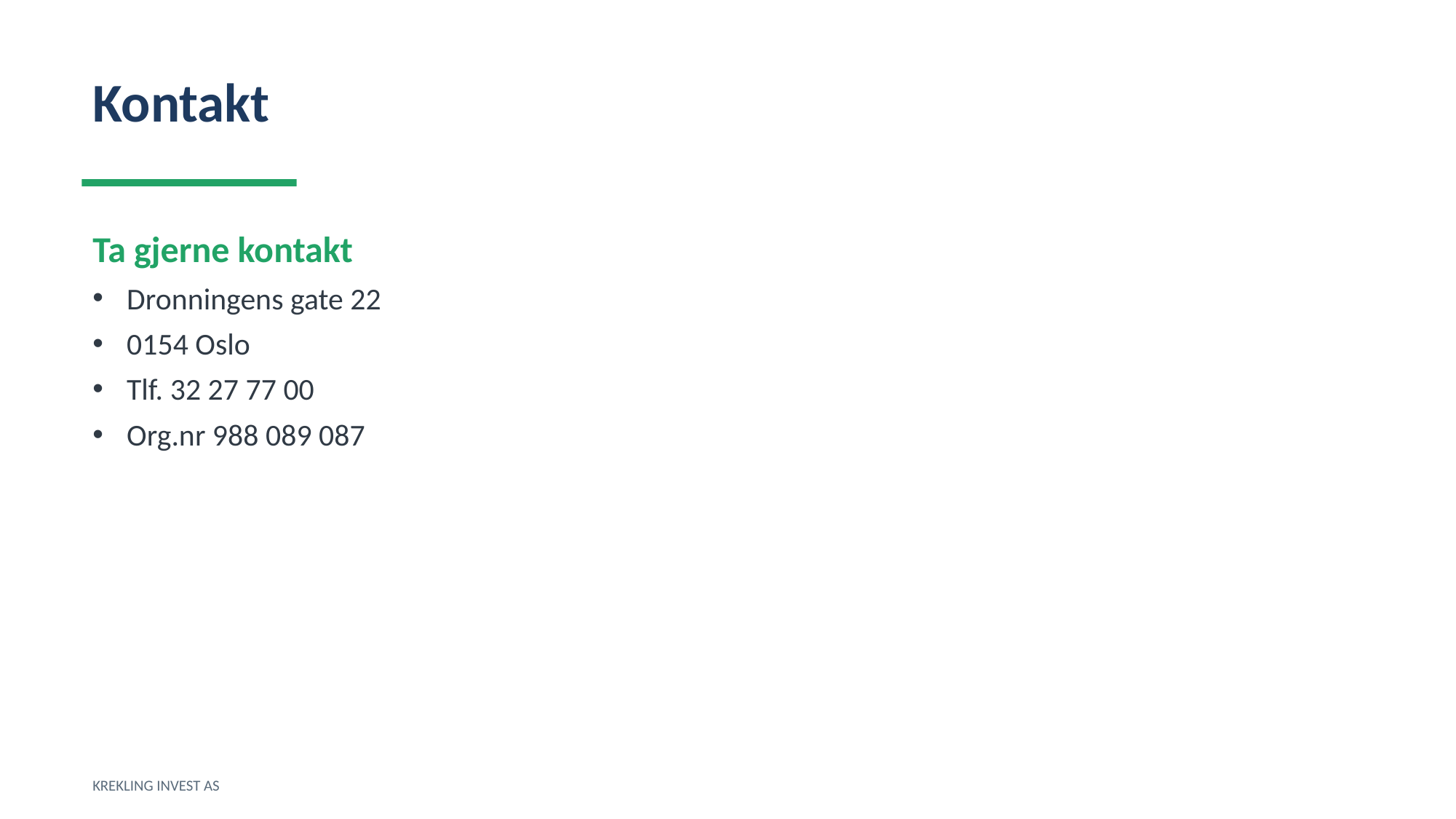

Kontakt

Ta gjerne kontakt
Dronningens gate 22
0154 Oslo
Tlf. 32 27 77 00
Org.nr 988 089 087
KREKLING INVEST AS